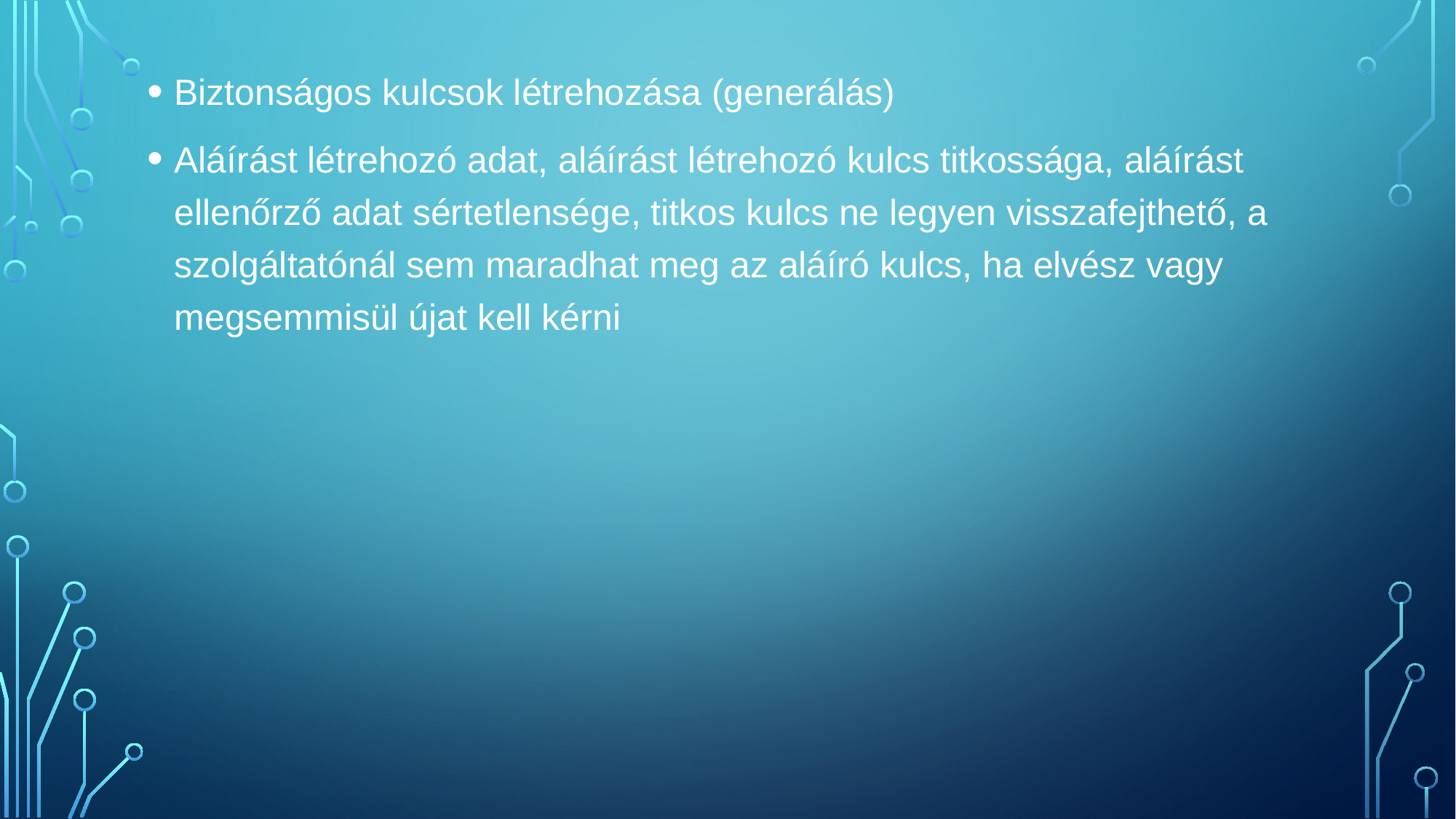

Biztonságos kulcsok létrehozása (generálás)
Aláírást létrehozó adat, aláírást létrehozó kulcs titkossága, aláírást ellenőrző adat sértetlensége, titkos kulcs ne legyen visszafejthető, a szolgáltatónál sem maradhat meg az aláíró kulcs, ha elvész vagy megsemmisül újat kell kérni